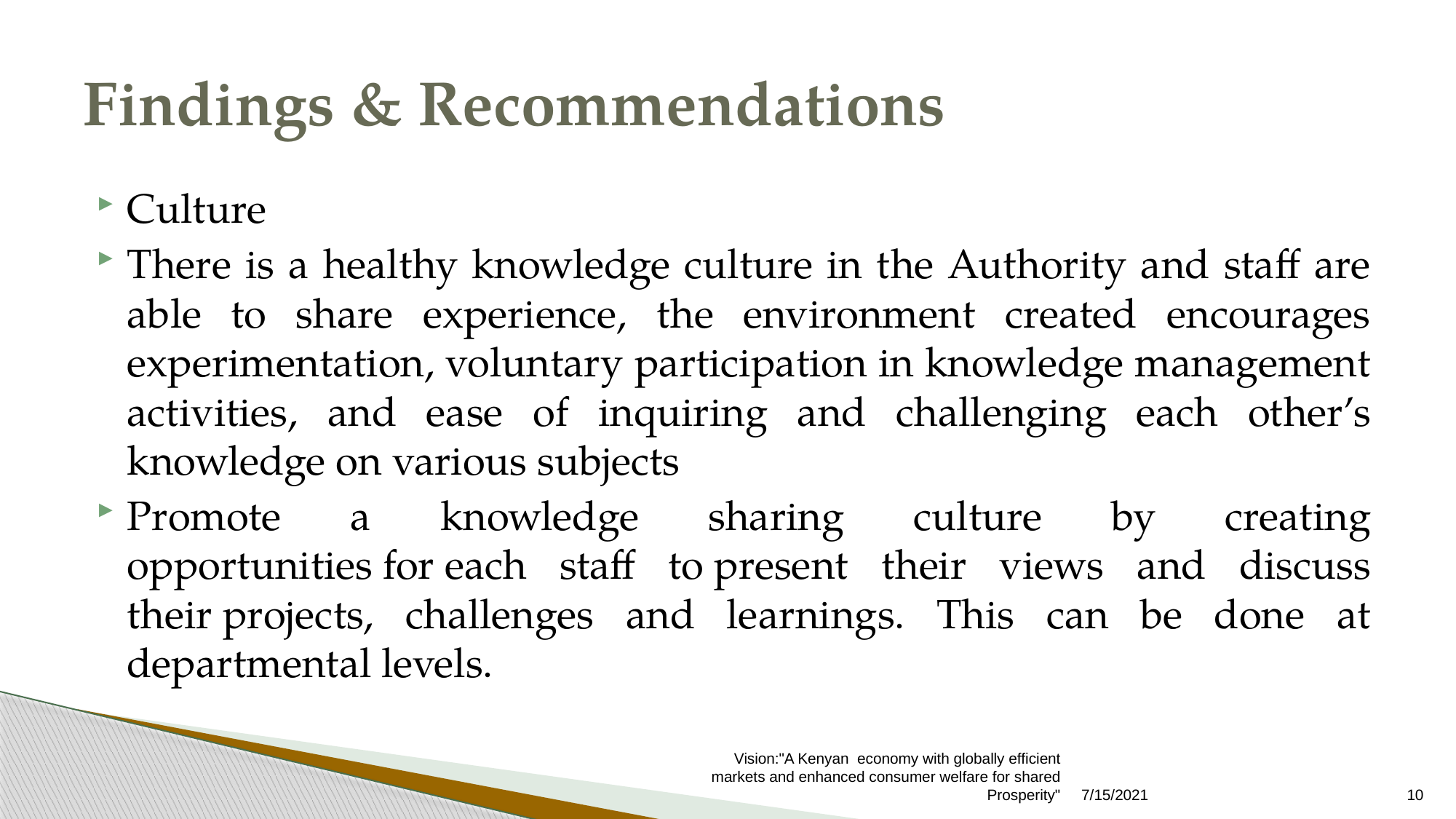

# Findings & Recommendations
Culture
There is a healthy knowledge culture in the Authority and staff are able to share experience, the environment created encourages experimentation, voluntary participation in knowledge management activities, and ease of inquiring and challenging each other’s knowledge on various subjects
Promote a knowledge sharing culture by creating opportunities for each staff to present their views and discuss their projects, challenges and learnings. This can be done at departmental levels.
Vision:"A Kenyan  economy with globally efficient markets and enhanced consumer welfare for shared Prosperity"
7/15/2021
10